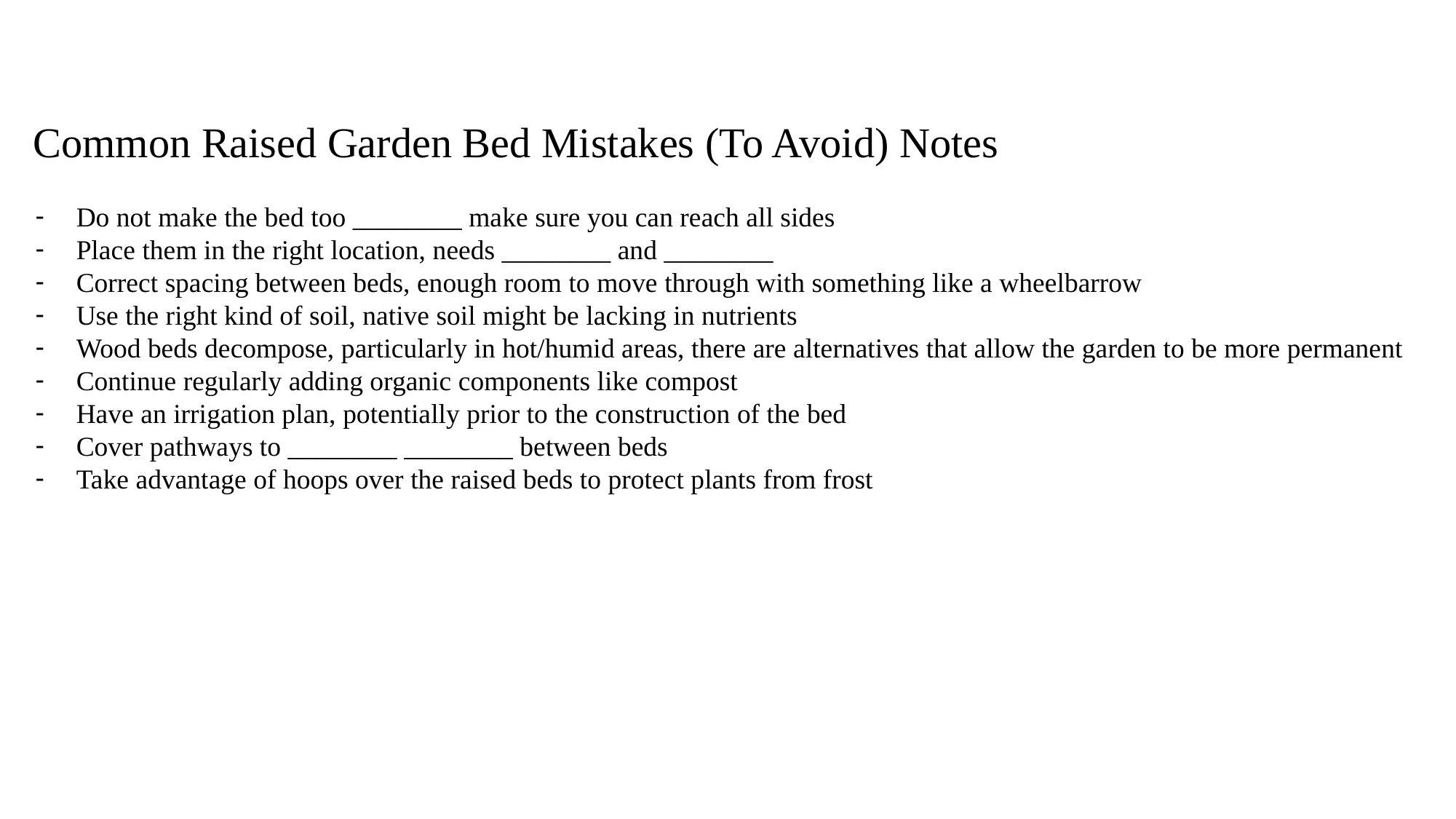

Common Raised Garden Bed Mistakes (To Avoid) Notes
Do not make the bed too ________ make sure you can reach all sides
Place them in the right location, needs ________ and ________
Correct spacing between beds, enough room to move through with something like a wheelbarrow
Use the right kind of soil, native soil might be lacking in nutrients
Wood beds decompose, particularly in hot/humid areas, there are alternatives that allow the garden to be more permanent
Continue regularly adding organic components like compost
Have an irrigation plan, potentially prior to the construction of the bed
Cover pathways to ________ ________ between beds
Take advantage of hoops over the raised beds to protect plants from frost